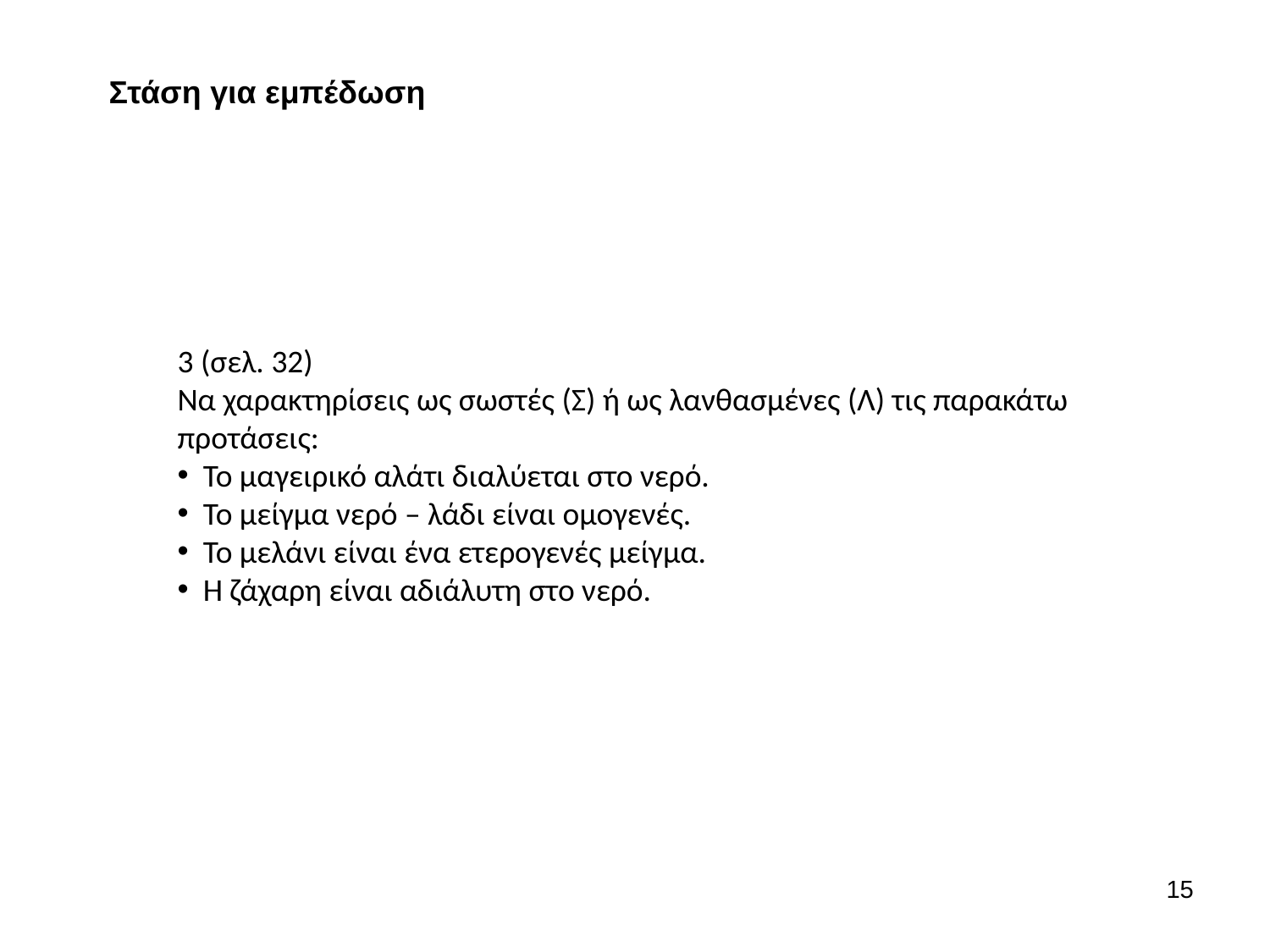

Στάση για εμπέδωση
3 (σελ. 32)
Να χαρακτηρίσεις ως σωστές (Σ) ή ως λανθασμένες (Λ) τις παρακάτω προτάσεις:
  Το μαγειρικό αλάτι διαλύεται στο νερό.
  Το μείγμα νερό – λάδι είναι ομογενές.
  Το μελάνι είναι ένα ετερογενές μείγμα.
  Η ζάχαρη είναι αδιάλυτη στο νερό.
15